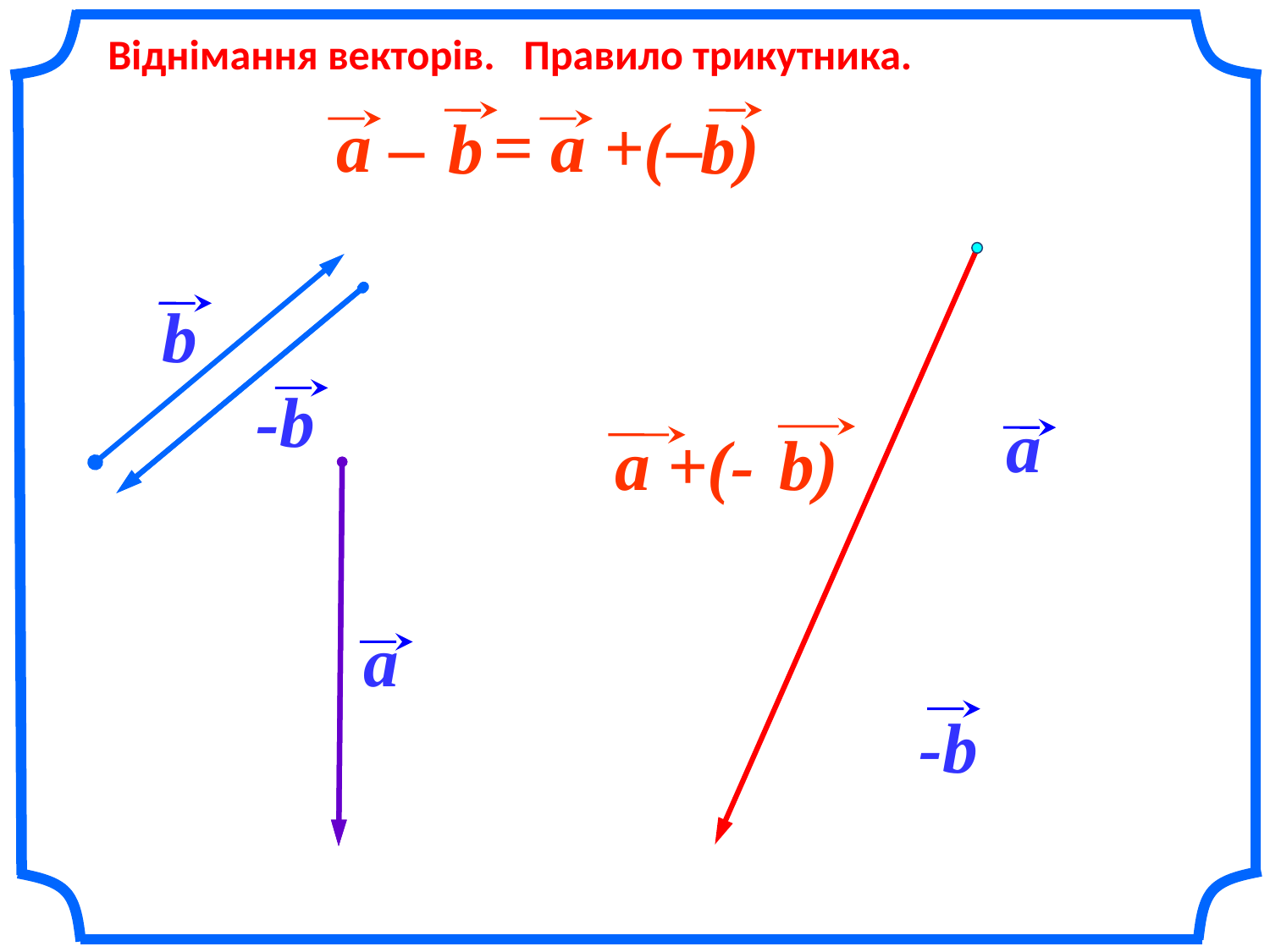

Віднімання векторів.   Правило трикутника.
a –
b

= a +(–
b)

b

-b

a

a +(-
b)

a

-b